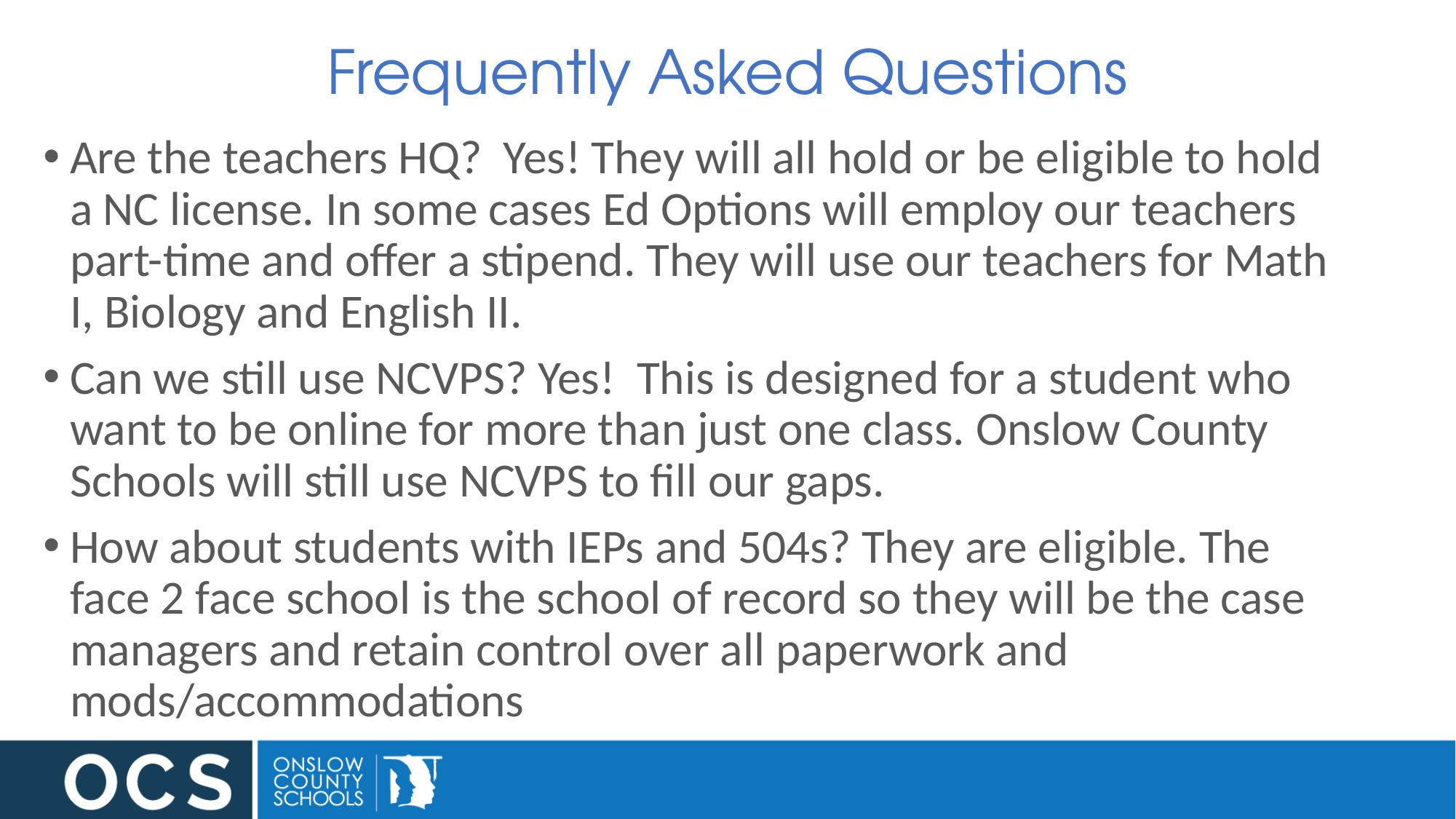

# Frequently Asked Questions
Are the teachers HQ?  Yes! They will all hold or be eligible to hold a NC license. In some cases Ed Options will employ our teachers part-time and offer a stipend. They will use our teachers for Math I, Biology and English II.
Can we still use NCVPS? Yes!  This is designed for a student who want to be online for more than just one class. Onslow County Schools will still use NCVPS to fill our gaps.
How about students with IEPs and 504s? They are eligible. The face 2 face school is the school of record so they will be the case managers and retain control over all paperwork and mods/accommodations